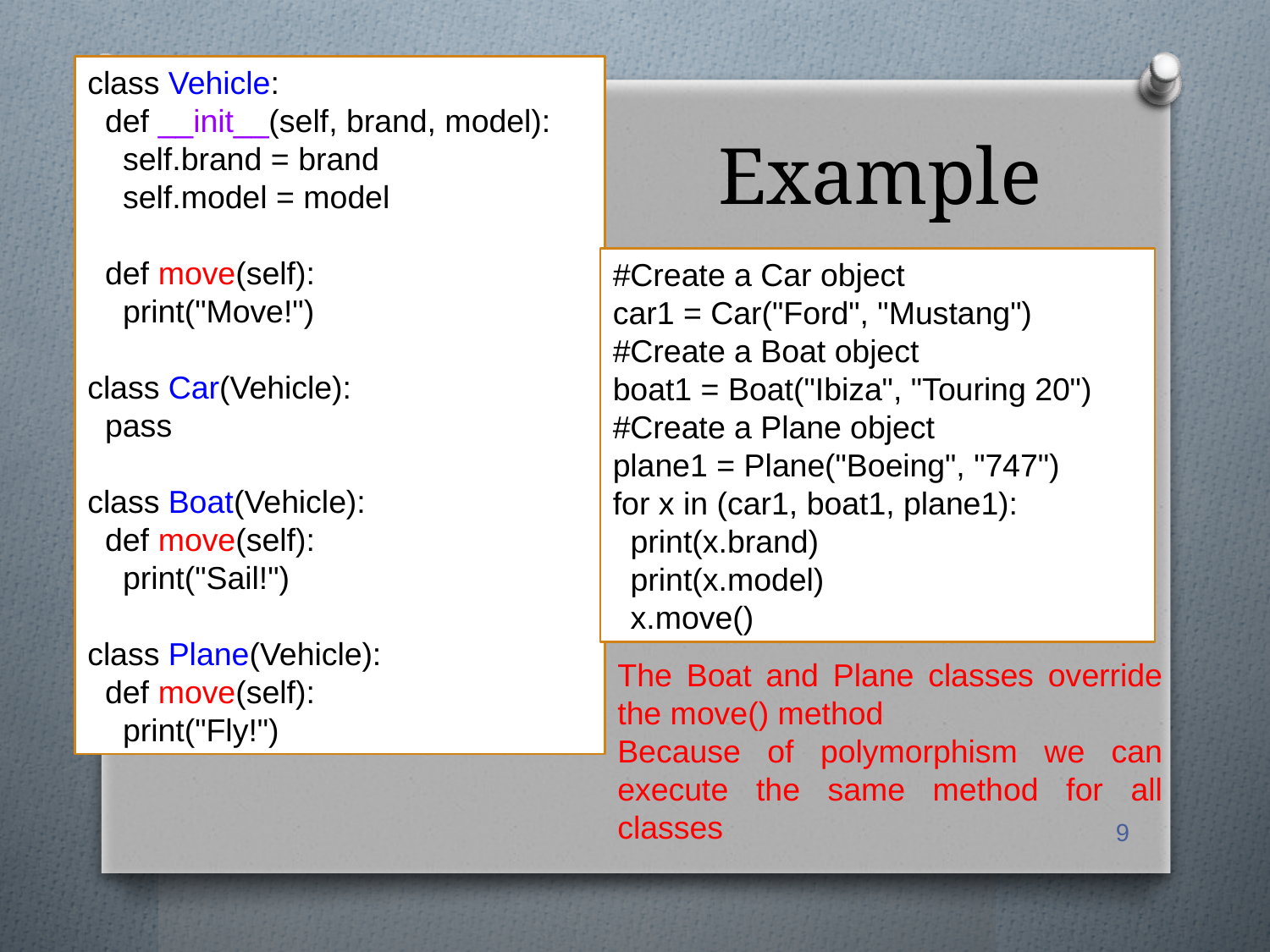

class Vehicle:
  def __init__(self, brand, model):
    self.brand = brand
    self.model = model
  def move(self):
    print("Move!")
class Car(Vehicle):
  pass
class Boat(Vehicle):
  def move(self):
    print("Sail!")
class Plane(Vehicle):
  def move(self):
    print("Fly!")
# Example
#Create a Car object
car1 = Car("Ford", "Mustang")
#Create a Boat object
boat1 = Boat("Ibiza", "Touring 20")
#Create a Plane object
plane1 = Plane("Boeing", "747")
for x in (car1, boat1, plane1):
  print(x.brand)
  print(x.model)
  x.move()
The Boat and Plane classes override the move() method
Because of polymorphism we can execute the same method for all classes
9